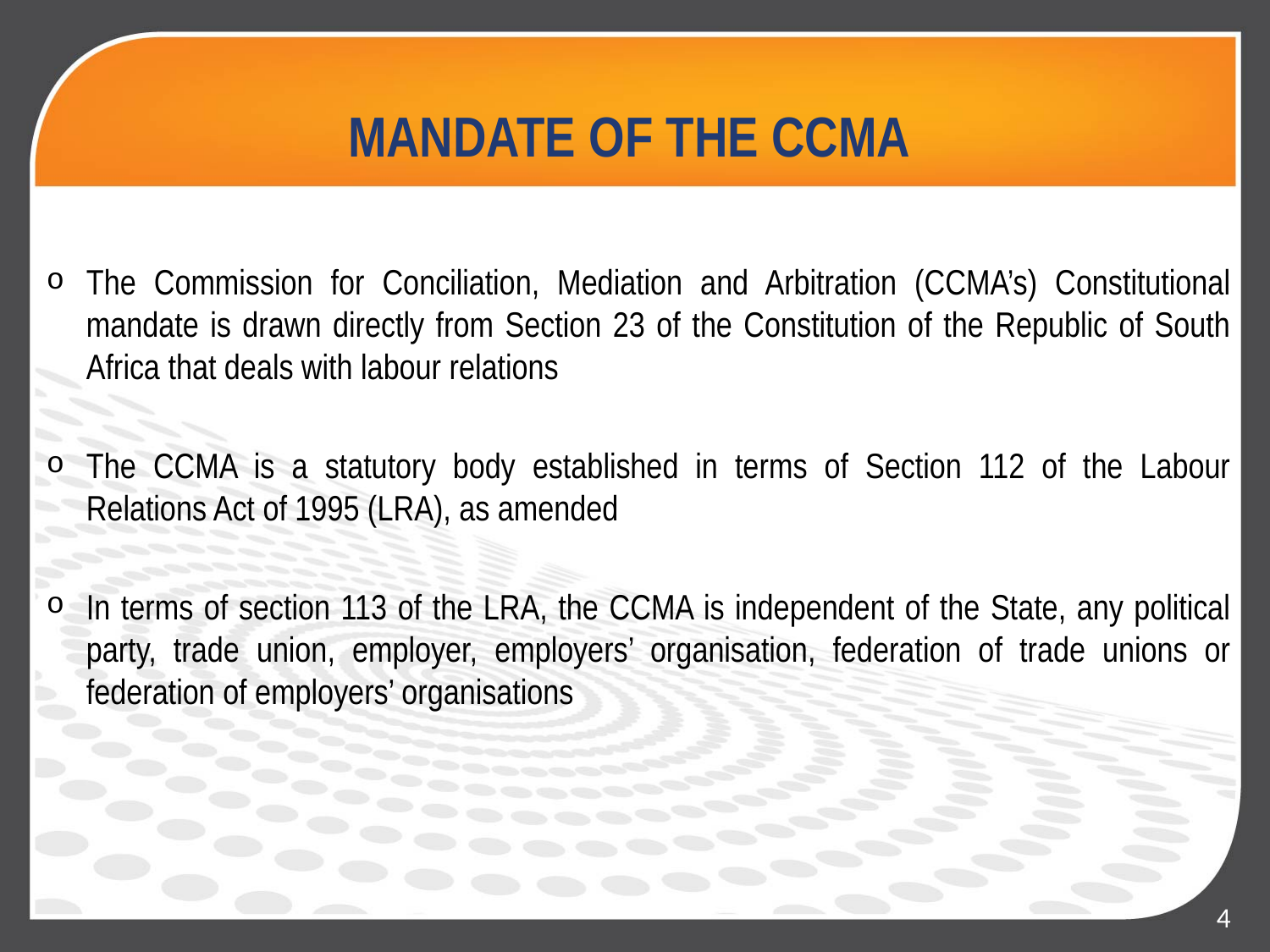

MANDATE OF THE CCMA
The Commission for Conciliation, Mediation and Arbitration (CCMA’s) Constitutional mandate is drawn directly from Section 23 of the Constitution of the Republic of South Africa that deals with labour relations

The CCMA is a statutory body established in terms of Section 112 of the Labour Relations Act of 1995 (LRA), as amended

In terms of section 113 of the LRA, the CCMA is independent of the State, any political party, trade union, employer, employers’ organisation, federation of trade unions or federation of employers’ organisations

4